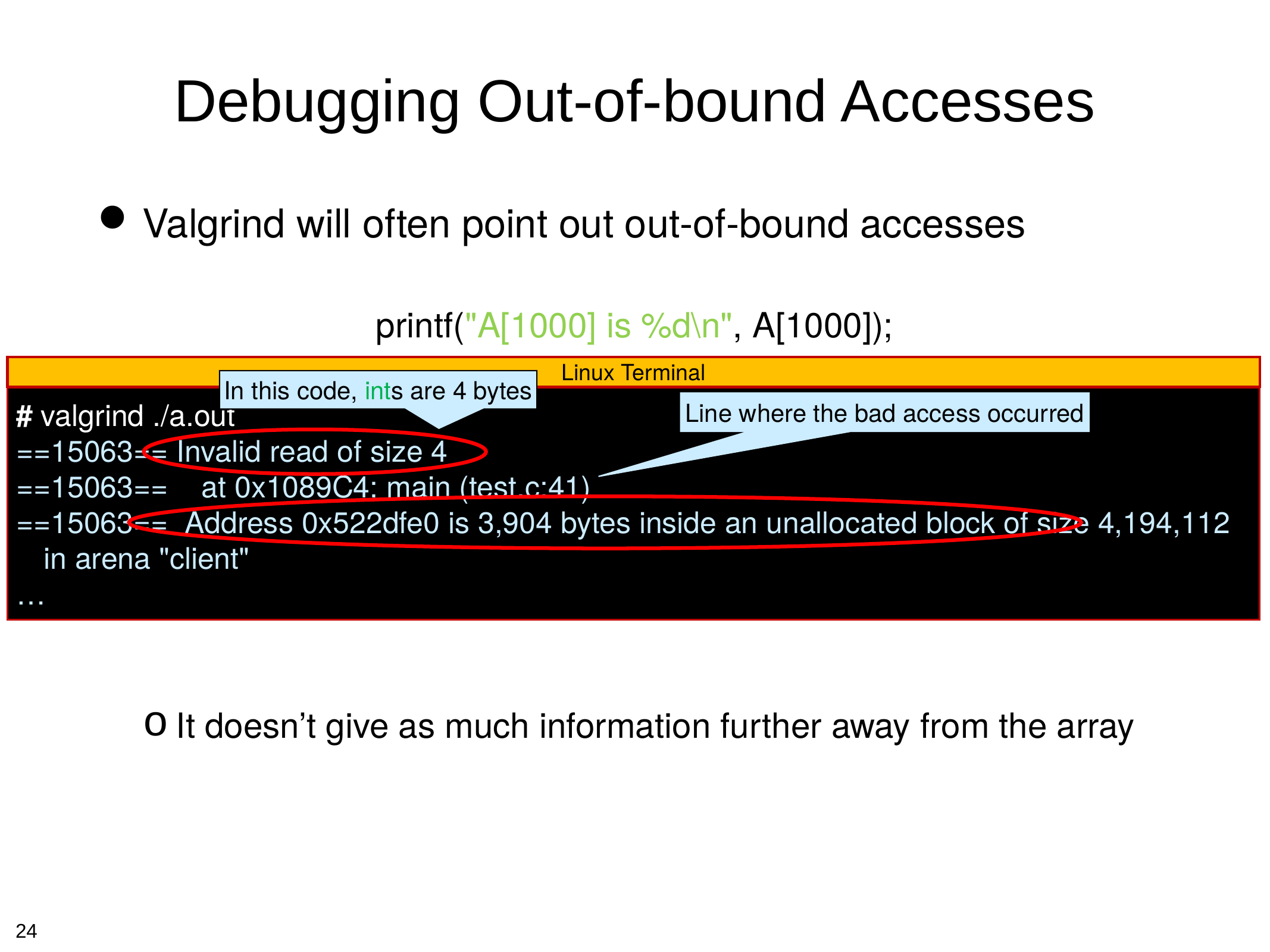

# Debugging Out-of-bound Accesses
Valgrind will often point out out-of-bound accesses

printf("A[1000] is %d\n", A[1000]);

It doesn’t give as much information further away from the array
Linux Terminal
In this code, ints are 4 bytes
# valgrind ./a.out
==15063== Invalid read of size 4
==15063==    at 0x1089C4: main (test.c:41)
==15063==  Address 0x522dfe0 is 3,904 bytes inside an unallocated block of size 4,194,112 in arena "client"
…
Line where the bad access occurred

24